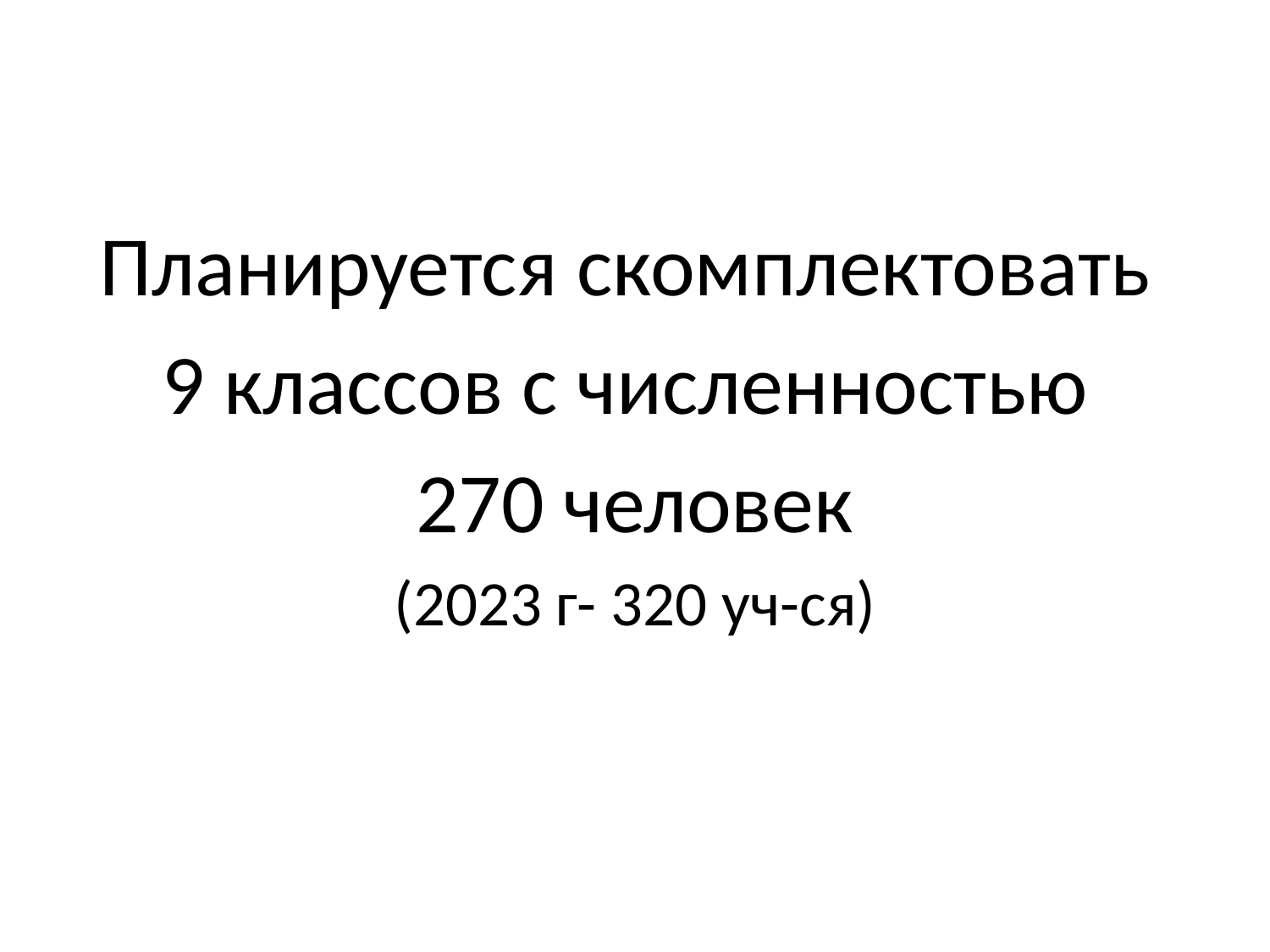

#

Планируется скомплектовать
9 классов с численностью
270 человек
(2023 г- 320 уч-ся)